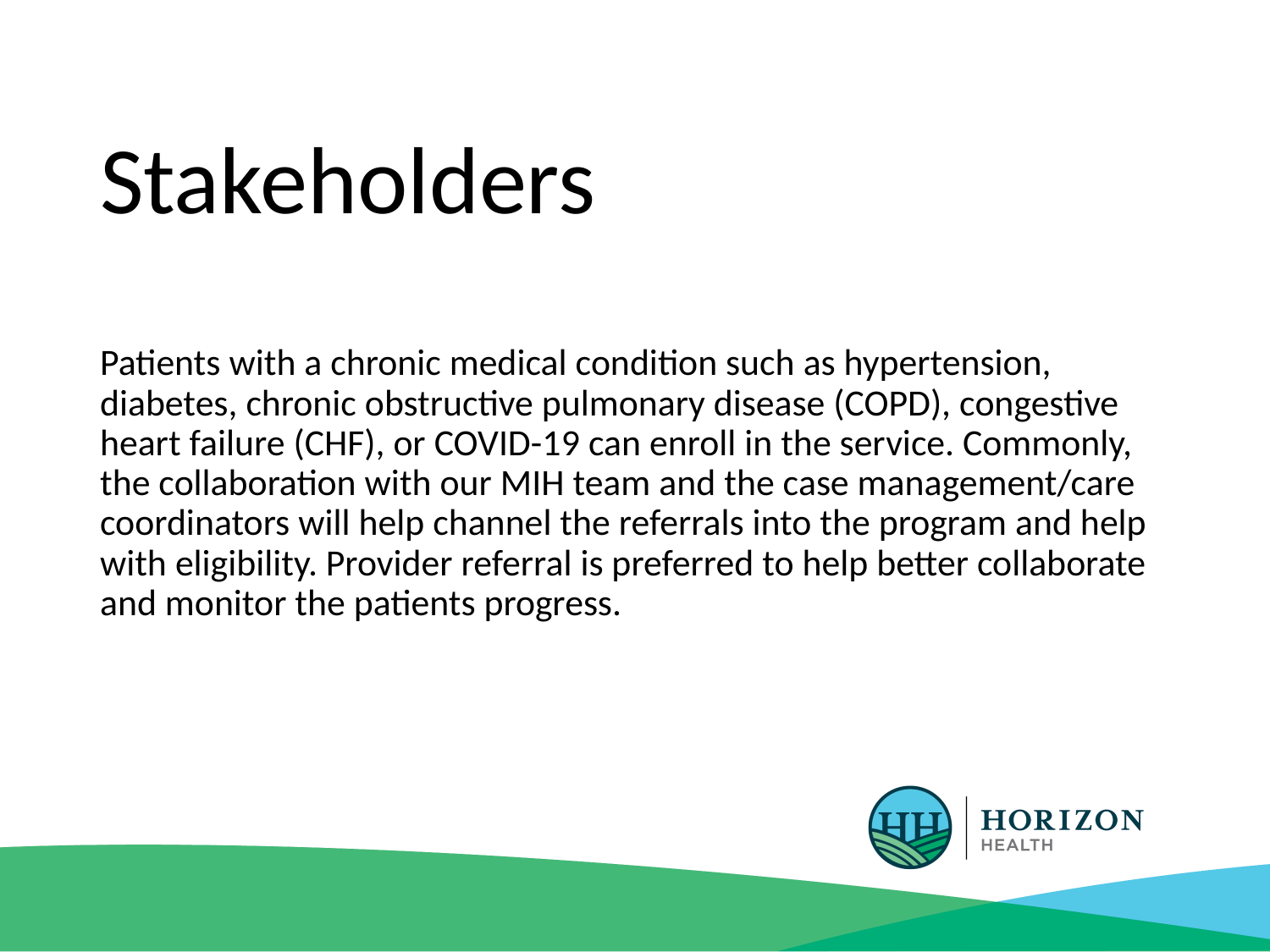

# Stakeholders
Patients with a chronic medical condition such as hypertension, diabetes, chronic obstructive pulmonary disease (COPD), congestive heart failure (CHF), or COVID-19 can enroll in the service. Commonly, the collaboration with our MIH team and the case management/care coordinators will help channel the referrals into the program and help with eligibility. Provider referral is preferred to help better collaborate and monitor the patients progress.